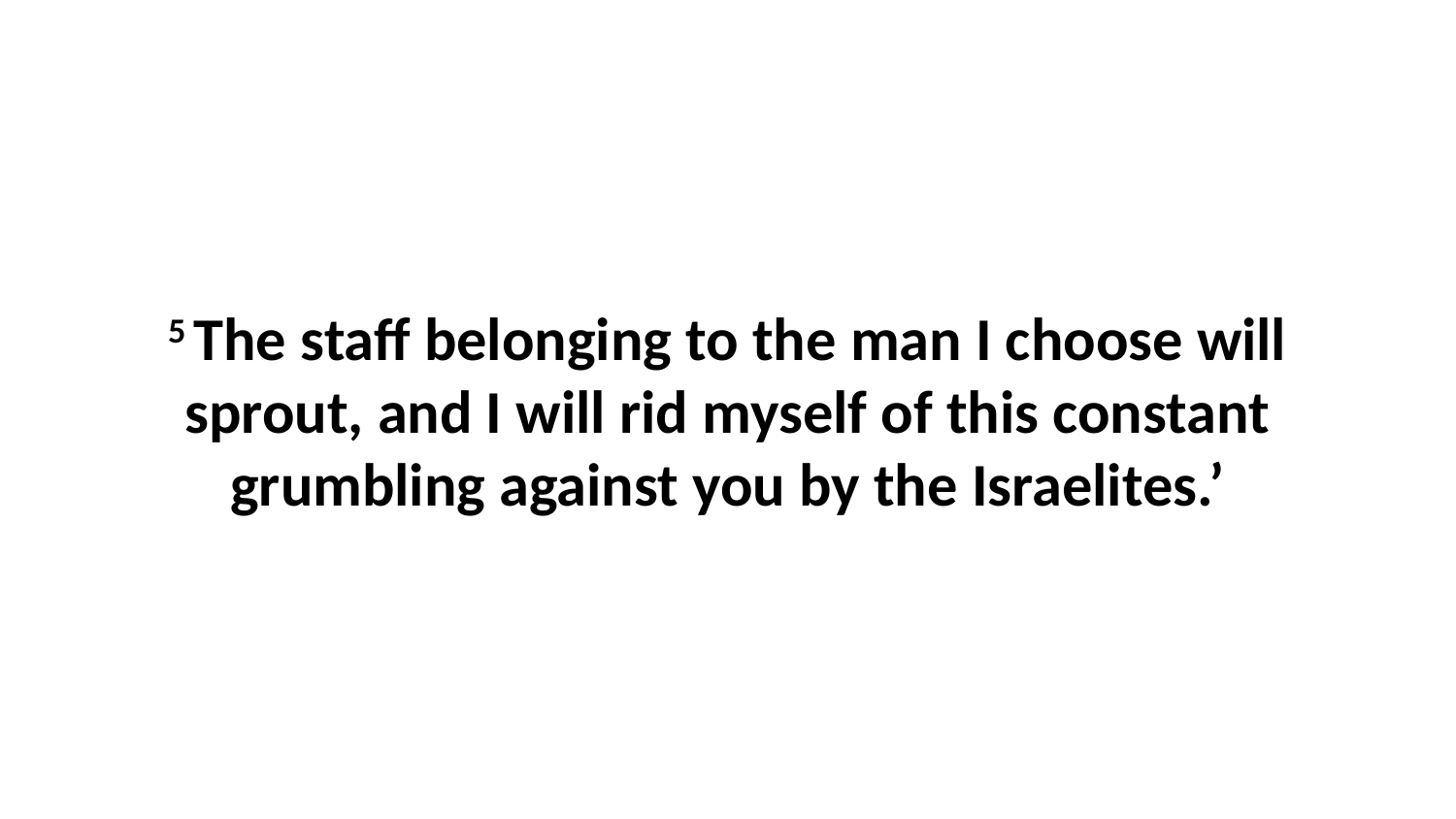

5 The staff belonging to the man I choose will sprout, and I will rid myself of this constant grumbling against you by the Israelites.’